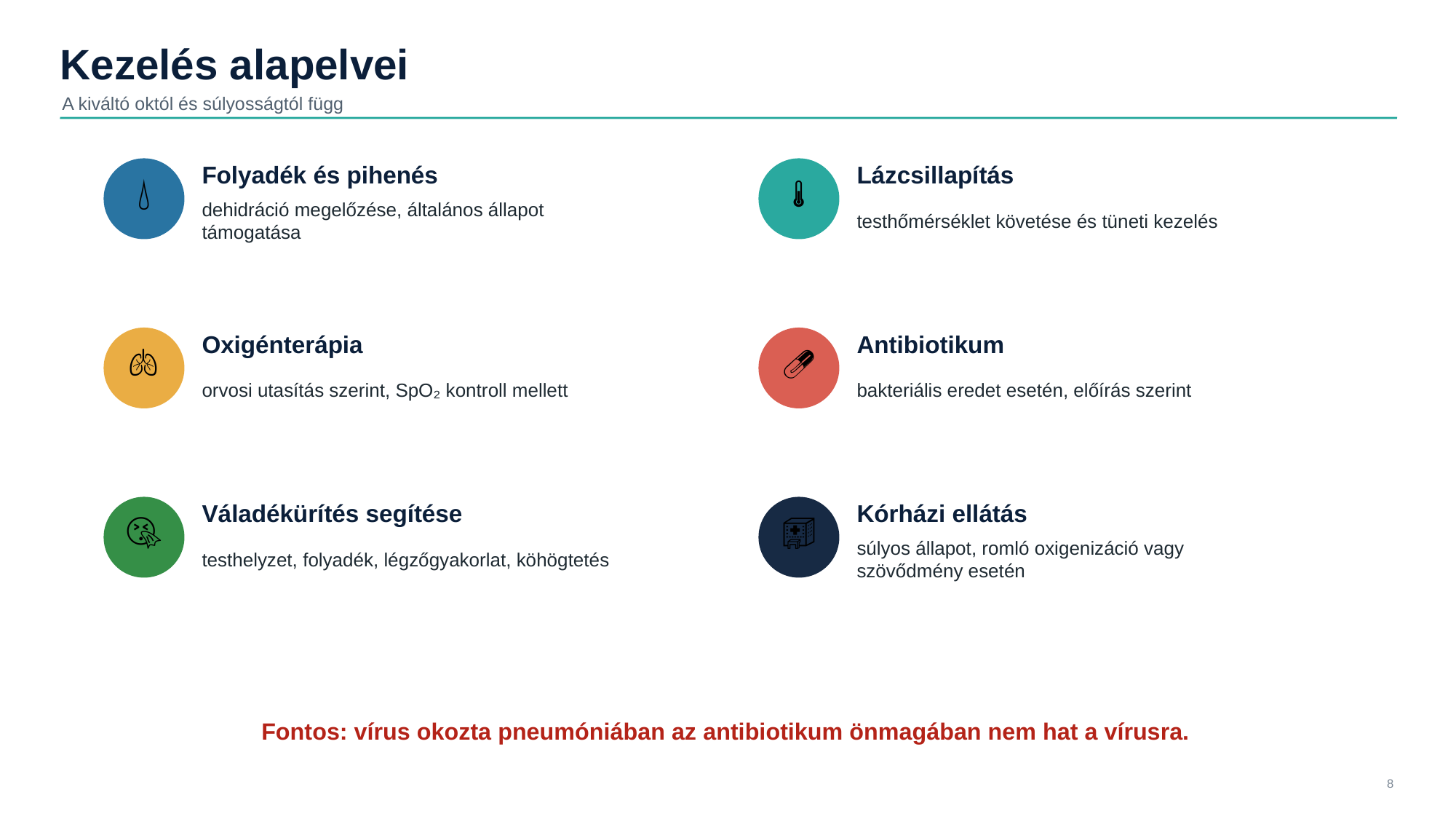

Kezelés alapelvei
A kiváltó októl és súlyosságtól függ

Folyadék és pihenés
Lázcsillapítás
💧
🌡️
dehidráció megelőzése, általános állapot támogatása
testhőmérséklet követése és tüneti kezelés

Oxigénterápia
Antibiotikum
🫁
💊
orvosi utasítás szerint, SpO₂ kontroll mellett
bakteriális eredet esetén, előírás szerint

Váladékürítés segítése
Kórházi ellátás
🤧
🏥
testhelyzet, folyadék, légzőgyakorlat, köhögtetés
súlyos állapot, romló oxigenizáció vagy szövődmény esetén
Fontos: vírus okozta pneumóniában az antibiotikum önmagában nem hat a vírusra.
8